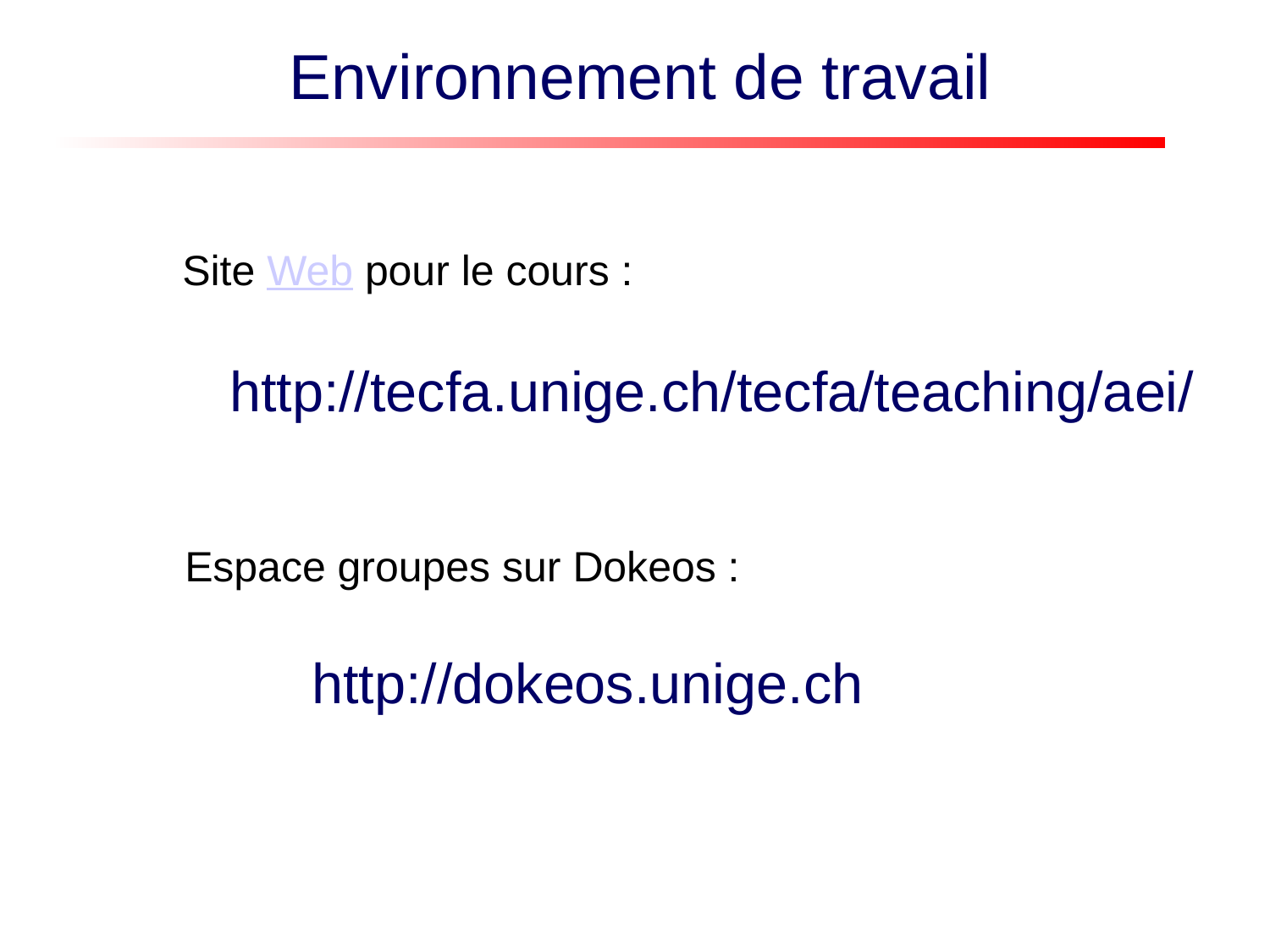

Environnement de travail
Site Web pour le cours :
http://tecfa.unige.ch/tecfa/teaching/aei/
Espace groupes sur Dokeos :
http://dokeos.unige.ch